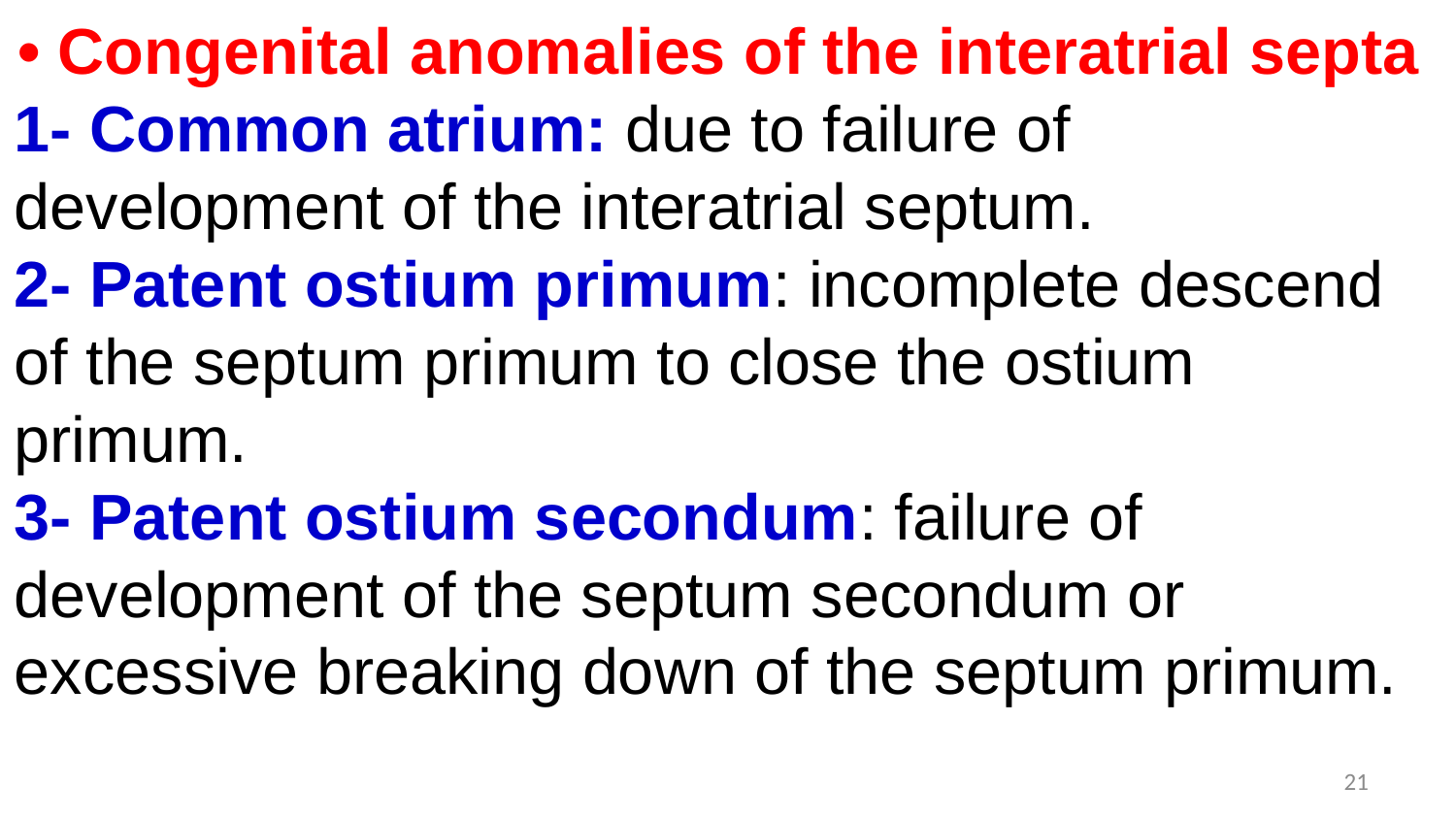

• Congenital anomalies of the interatrial septa
1- Common atrium: due to failure of development of the interatrial septum.
2- Patent ostium primum: incomplete descend of the septum primum to close the ostium primum.
3- Patent ostium secondum: failure of development of the septum secondum or excessive breaking down of the septum primum.
21